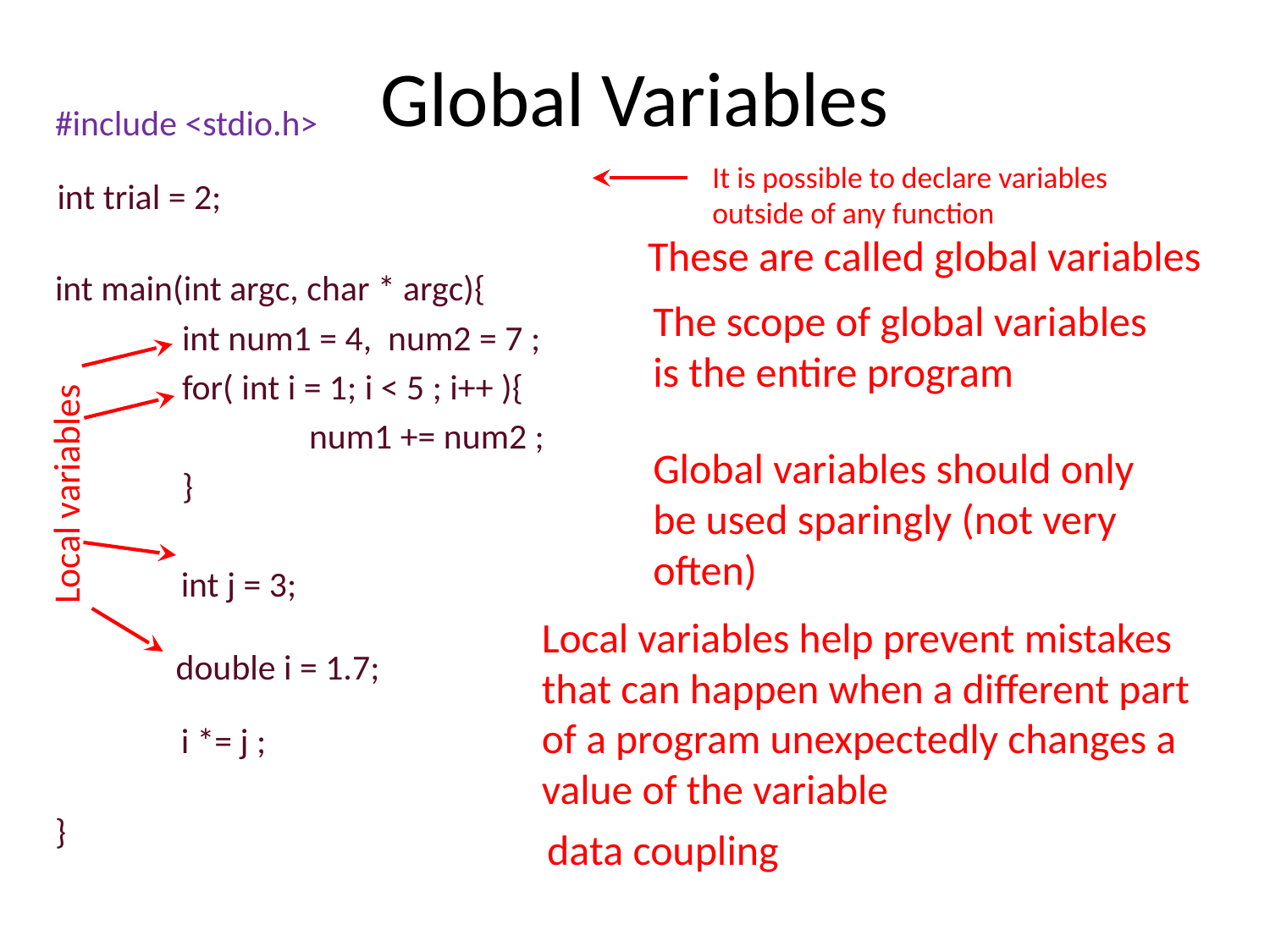

# Global Variables
#include <stdio.h>

int main(int argc, char * argc){
	int num1 = 4,  num2 = 7 ;
	for( int i = 1; i < 5 ; i++ ){
	 	num1 += num2 ;
	}

}
It is possible to declare variables outside of any function
int trial = 2;
These are called global variables
The scope of global variables is the entire program
Local variables
Global variables should only be used sparingly (not very often)
int j = 3;
Local variables help prevent mistakes that can happen when a different part of a program unexpectedly changes a value of the variable
double i = 1.7;
i *= j ;
data coupling